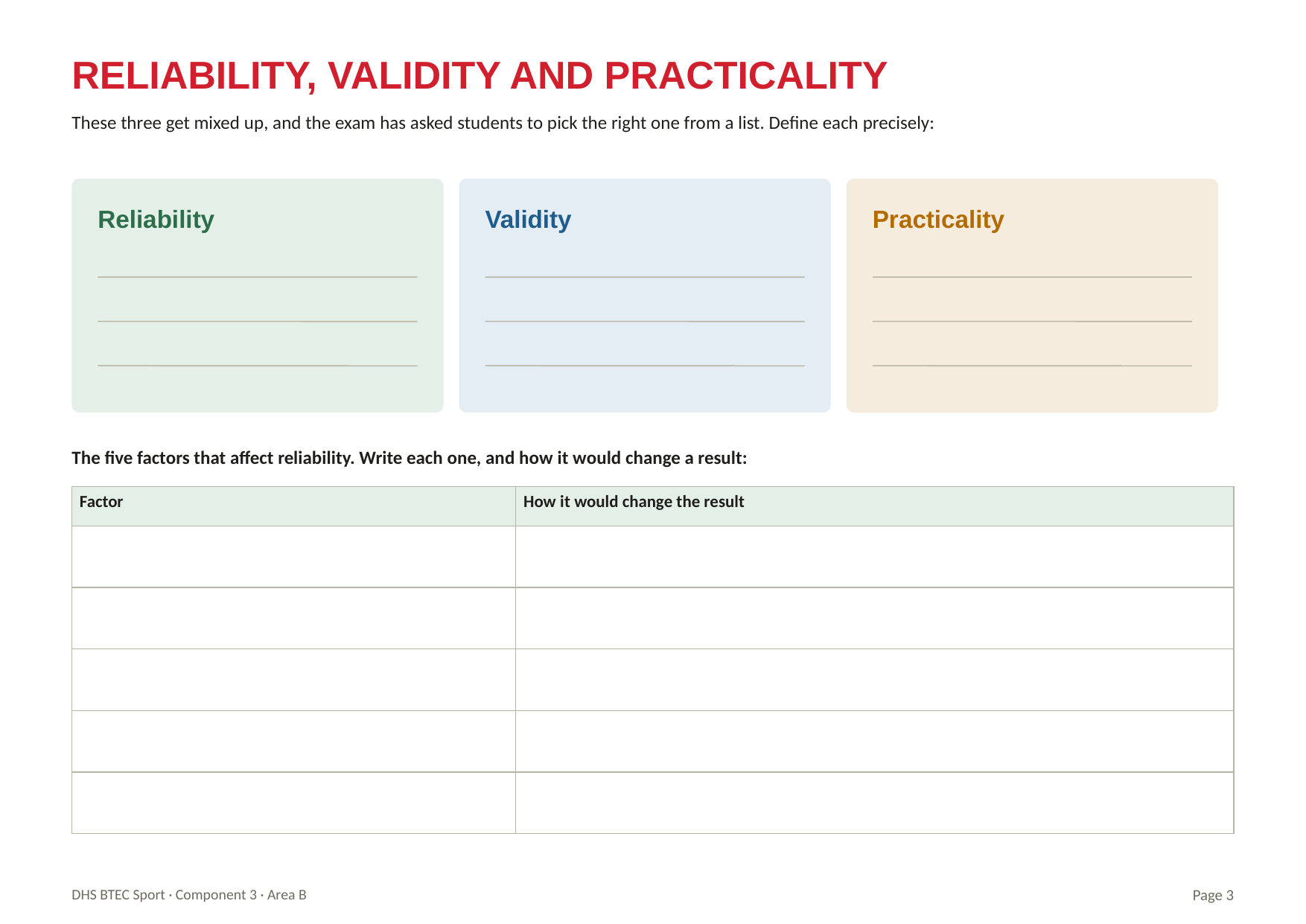

RELIABILITY, VALIDITY AND PRACTICALITY
These three get mixed up, and the exam has asked students to pick the right one from a list. Define each precisely:

Reliability
Validity
Practicality

The five factors that affect reliability. Write each one, and how it would change a result:
| Factor | How it would change the result |
| --- | --- |
|  |  |
|  |  |
|  |  |
|  |  |
|  |  |
DHS BTEC Sport · Component 3 · Area B
Page 3